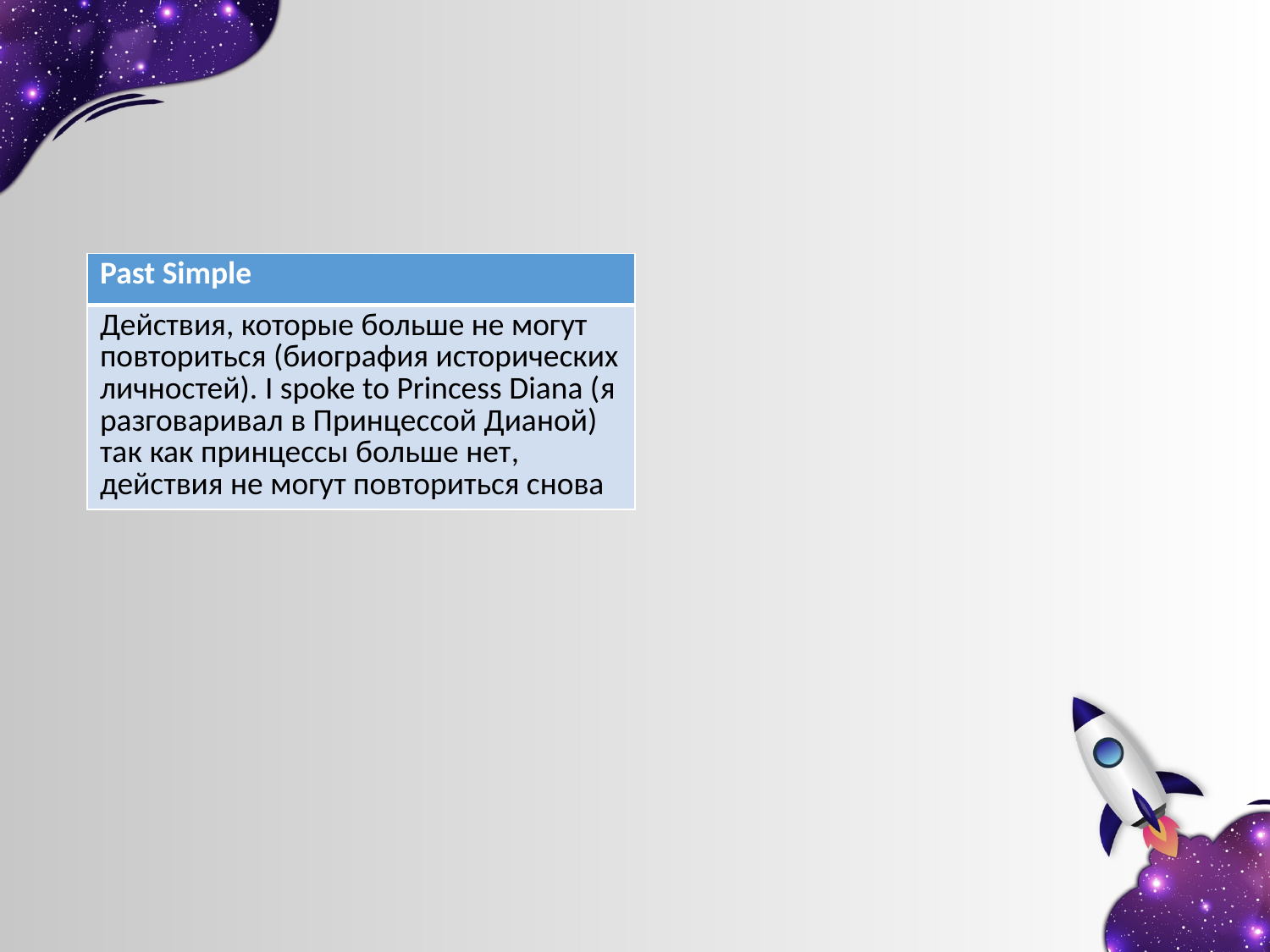

#
| Past Simple |
| --- |
| Действия, которые больше не могут повториться (биография исторических личностей). I spoke to Princess Diana (я разговаривал в Принцессой Дианой) так как принцессы больше нет, действия не могут повториться снова |